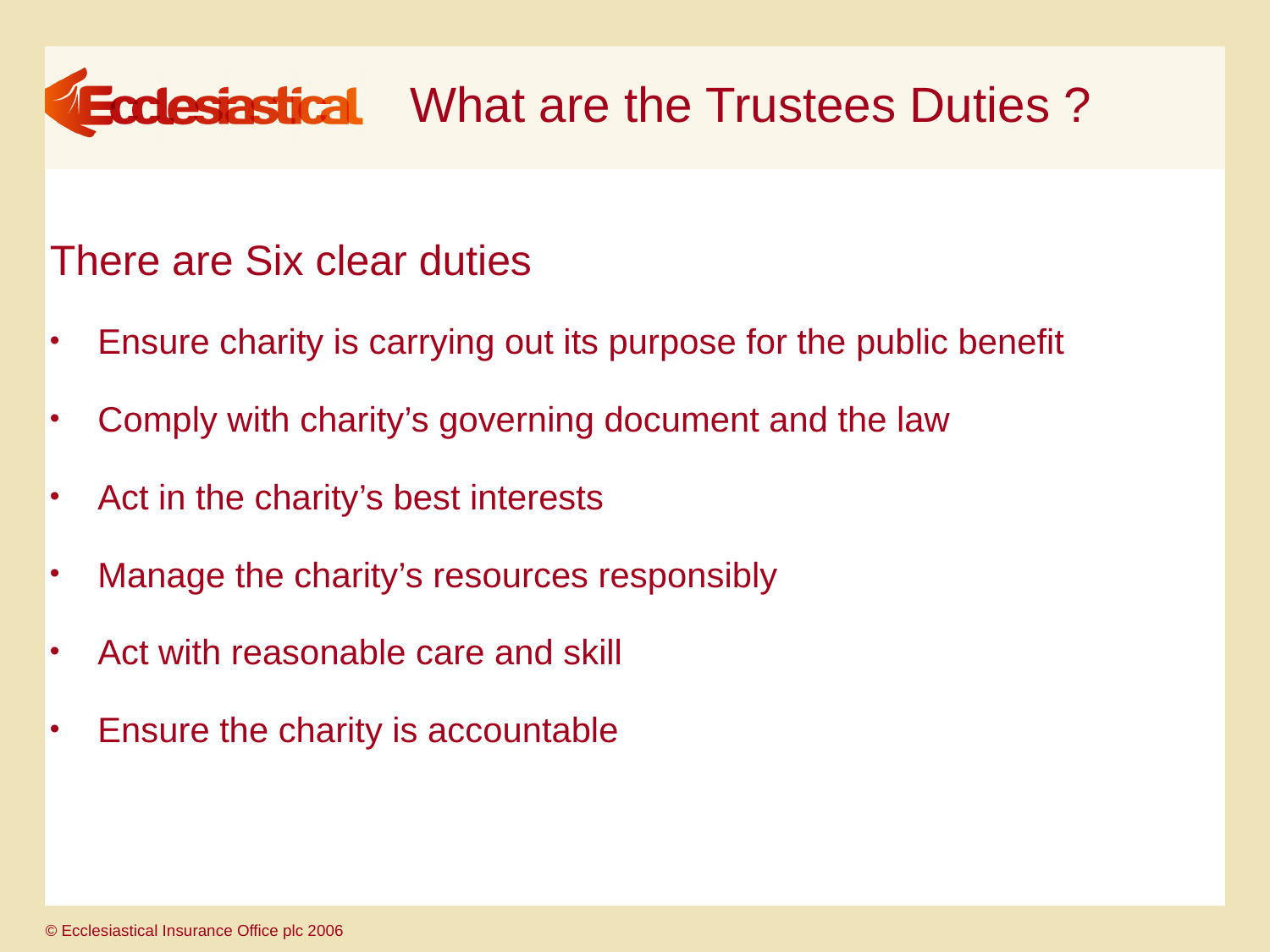

# What are the Trustees Duties ?
There are Six clear duties
Ensure charity is carrying out its purpose for the public benefit
Comply with charity’s governing document and the law
Act in the charity’s best interests
Manage the charity’s resources responsibly
Act with reasonable care and skill
Ensure the charity is accountable